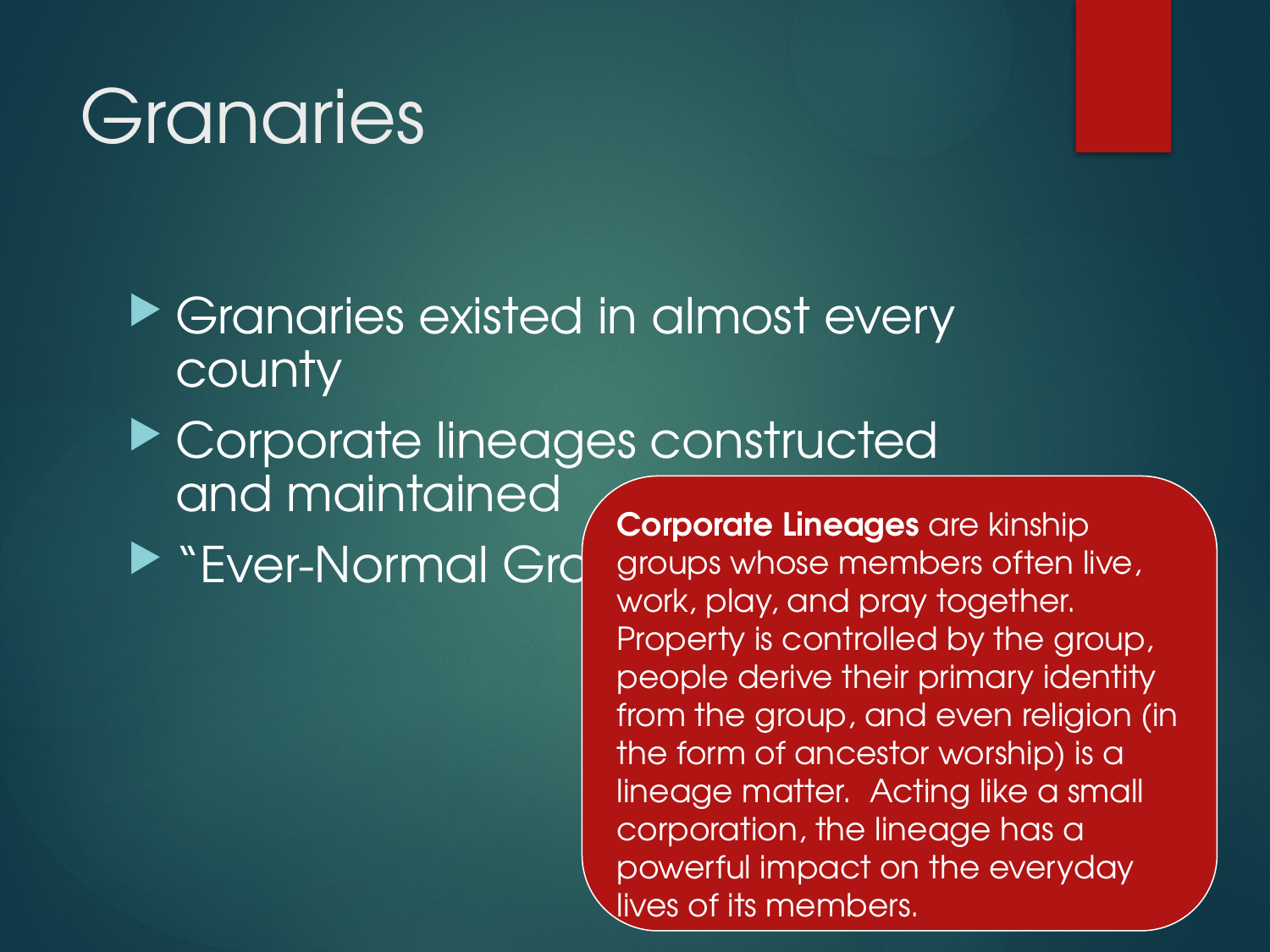

# Granaries
Granaries existed in almost every county
Corporate lineages constructed and maintained
“Ever-Normal Granaries”

Corporate Lineages are kinship groups whose members often live, work, play, and pray together.  Property is controlled by the group, people derive their primary identity from the group, and even religion (in the form of ancestor worship) is a lineage matter.  Acting like a small corporation, the lineage has a powerful impact on the everyday lives of its members.